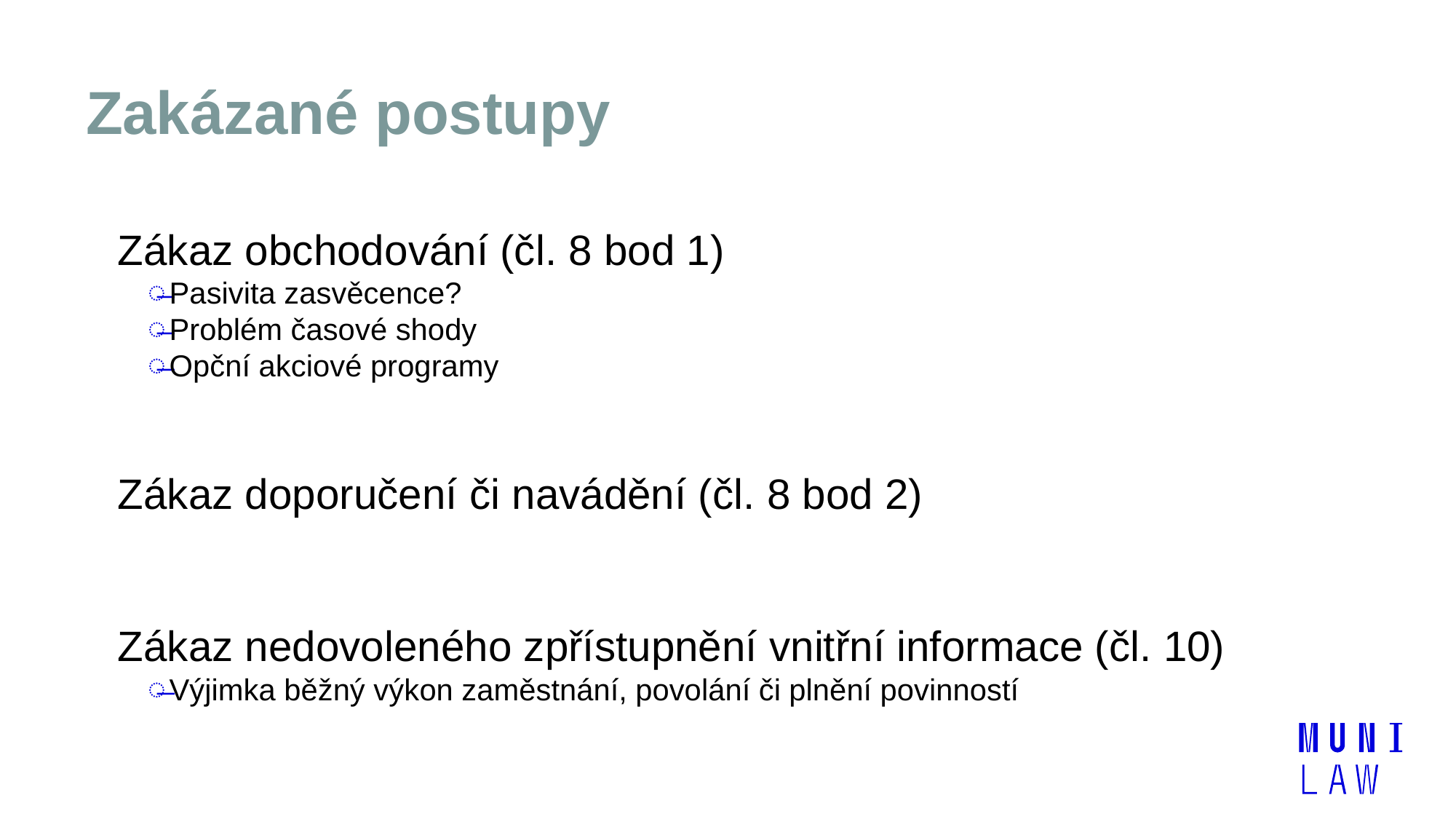

# Zakázané postupy
Zákaz obchodování (čl. 8 bod 1)
Pasivita zasvěcence?
Problém časové shody
Opční akciové programy

Zákaz doporučení či navádění (čl. 8 bod 2)

Zákaz nedovoleného zpřístupnění vnitřní informace (čl. 10)
Výjimka běžný výkon zaměstnání, povolání či plnění povinností